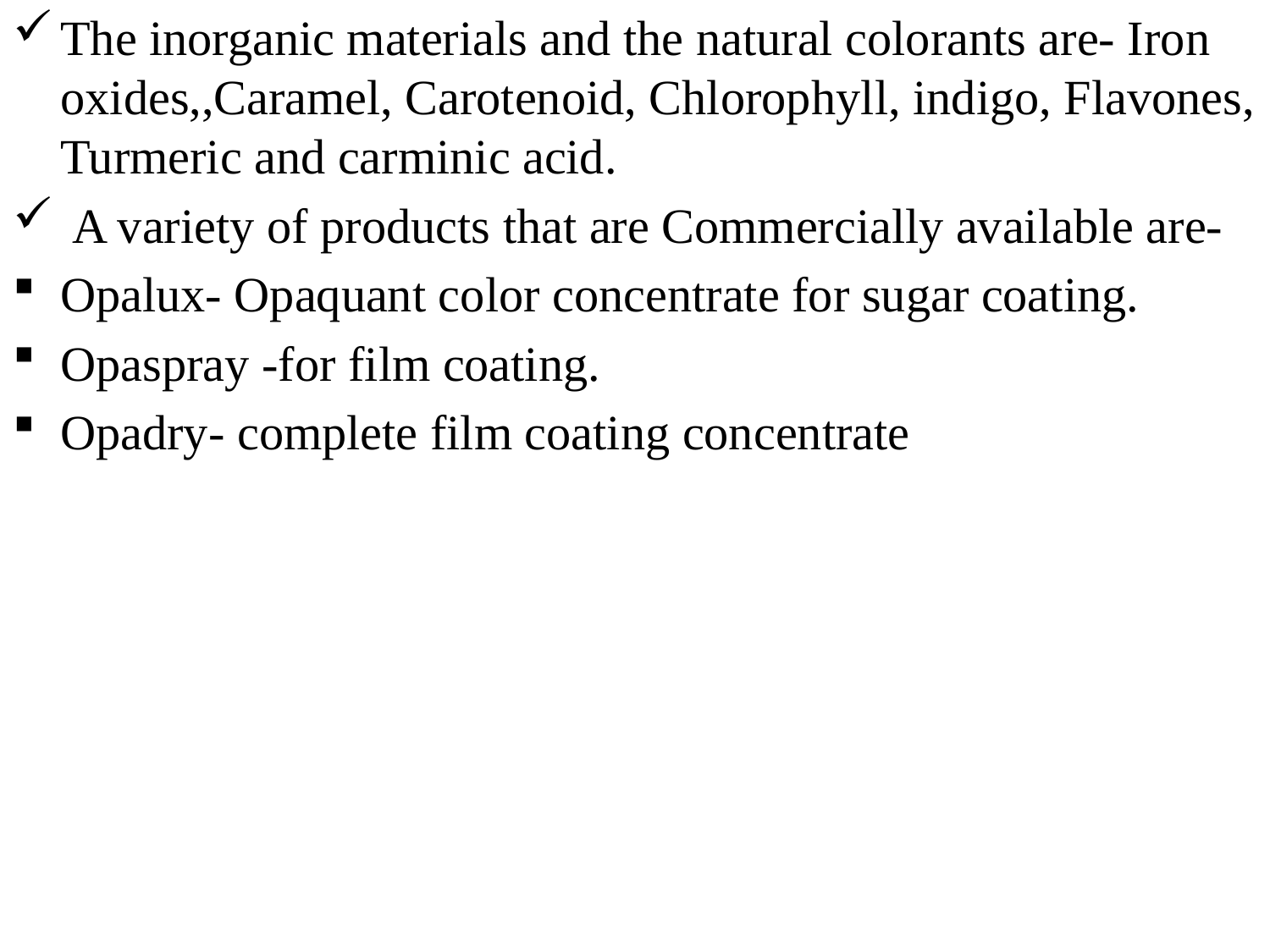

The inorganic materials and the natural colorants are- Iron oxides,,Caramel, Carotenoid, Chlorophyll, indigo, Flavones, Turmeric and carminic acid.
 A variety of products that are Commercially available are-
Opalux- Opaquant color concentrate for sugar coating.
Opaspray -for film coating.
Opadry- complete film coating concentrate